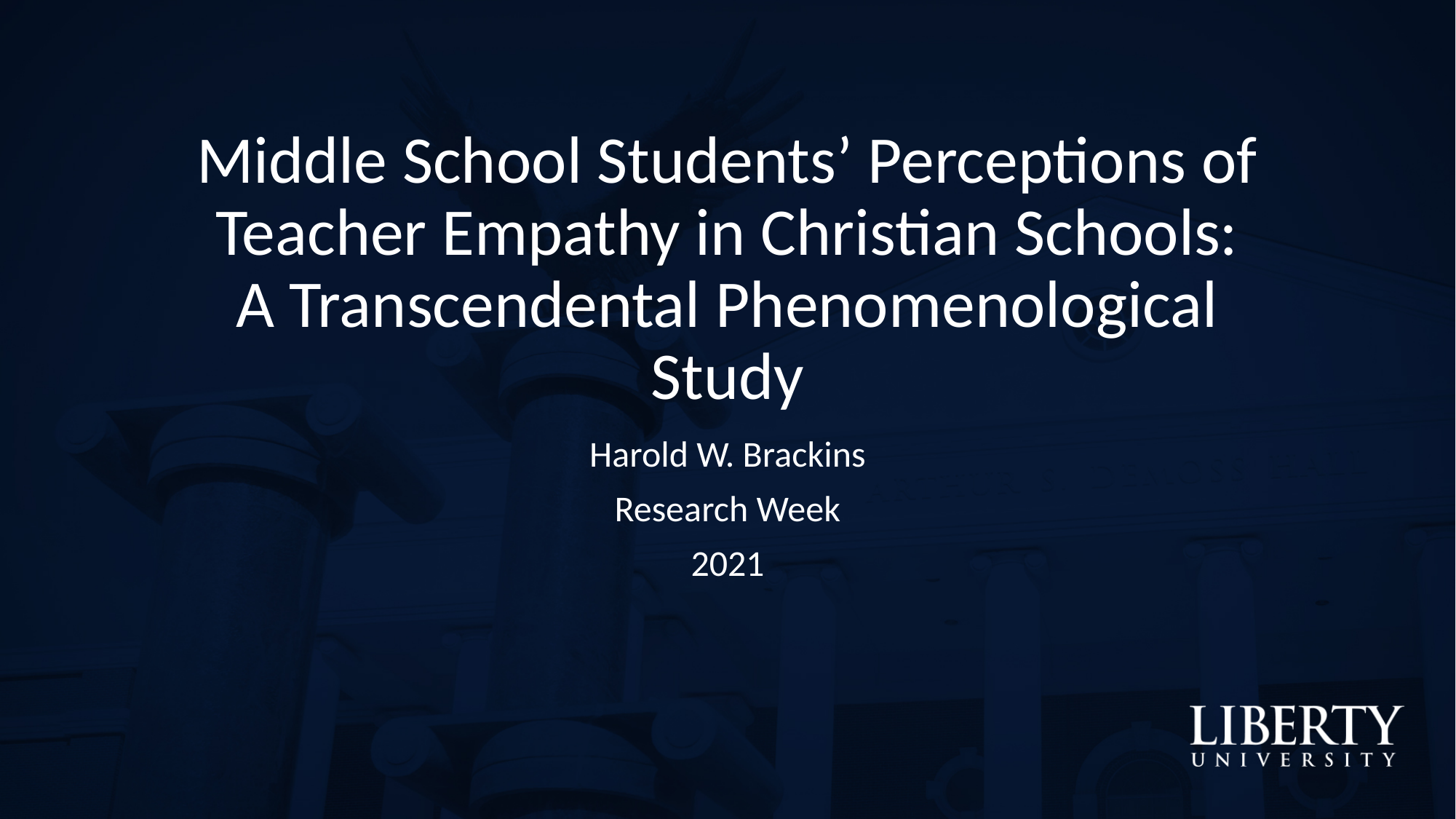

# Middle School Students’ Perceptions of Teacher Empathy in Christian Schools: A Transcendental Phenomenological Study
Harold W. Brackins
Research Week
2021